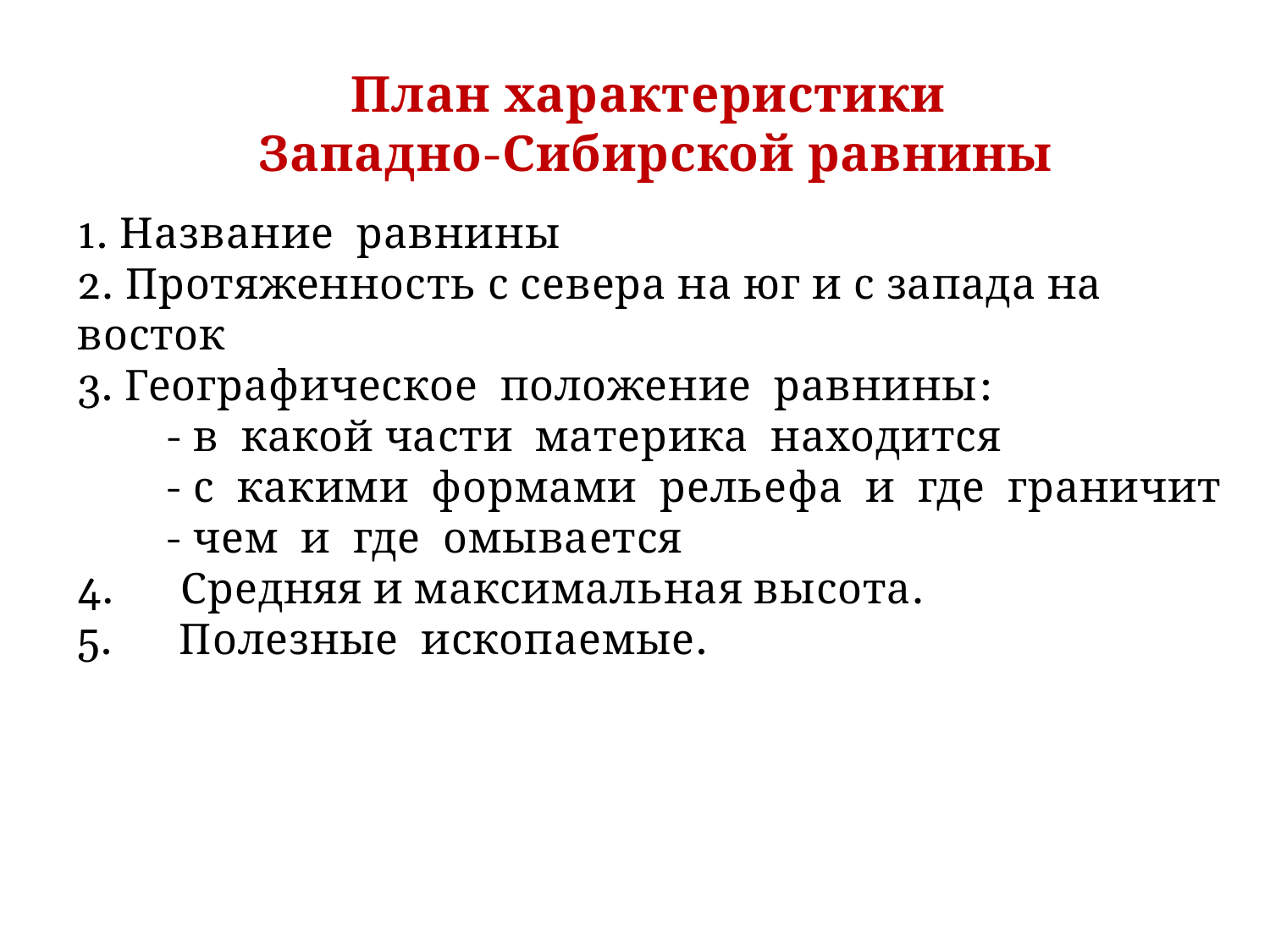

План характеристики
 Западно-Сибирской равнины
1. Название  равнины
2. Протяженность с севера на юг и с запада на восток
3. Географическое  положение  равнины:
        - в  какой части  материка  находится
        - с  какими  формами  рельефа  и  где  граничит
        - чем  и  где  омывается
4.      Средняя и максимальная высота.
5.      Полезные  ископаемые.